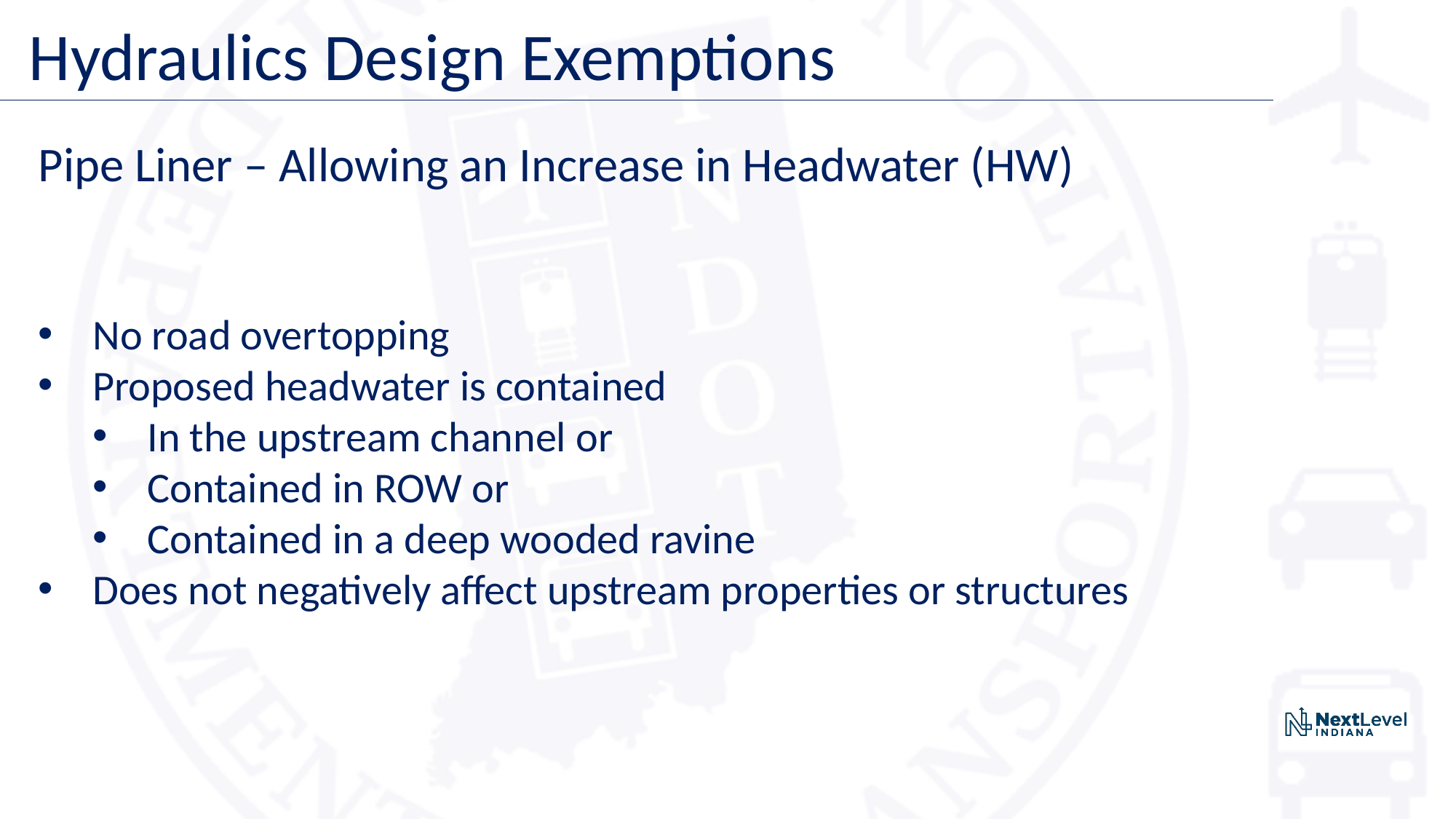

# Hydraulics Design Exemptions
Pipe Liner – Allowing an Increase in Headwater (HW)

No road overtopping
Proposed headwater is contained
In the upstream channel or
Contained in ROW or
Contained in a deep wooded ravine
Does not negatively affect upstream properties or structures